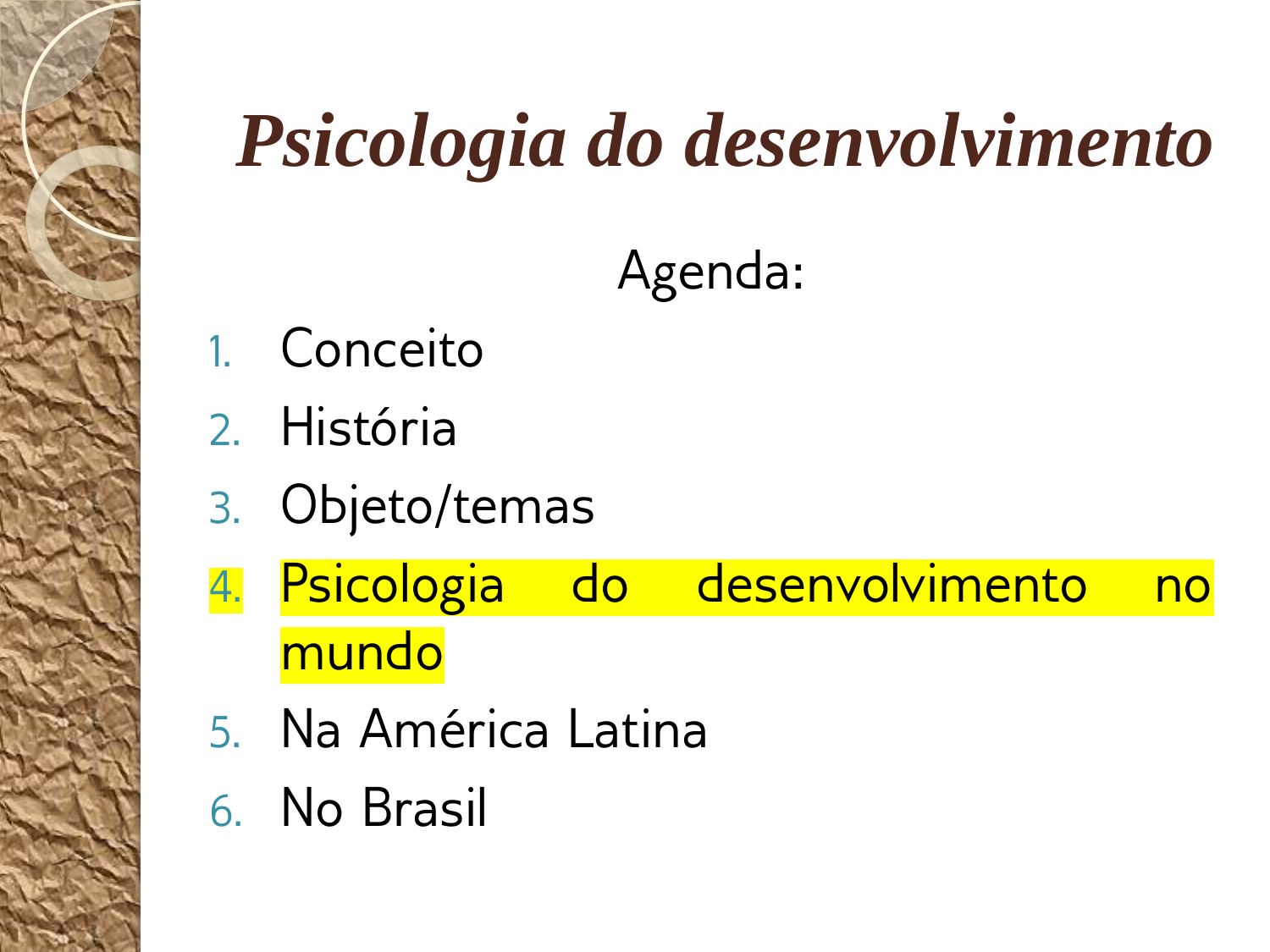

# Psicologia do desenvolvimento
Agenda:
Conceito
História
Objeto/temas
Psicologia do desenvolvimento no mundo
Na América Latina
No Brasil